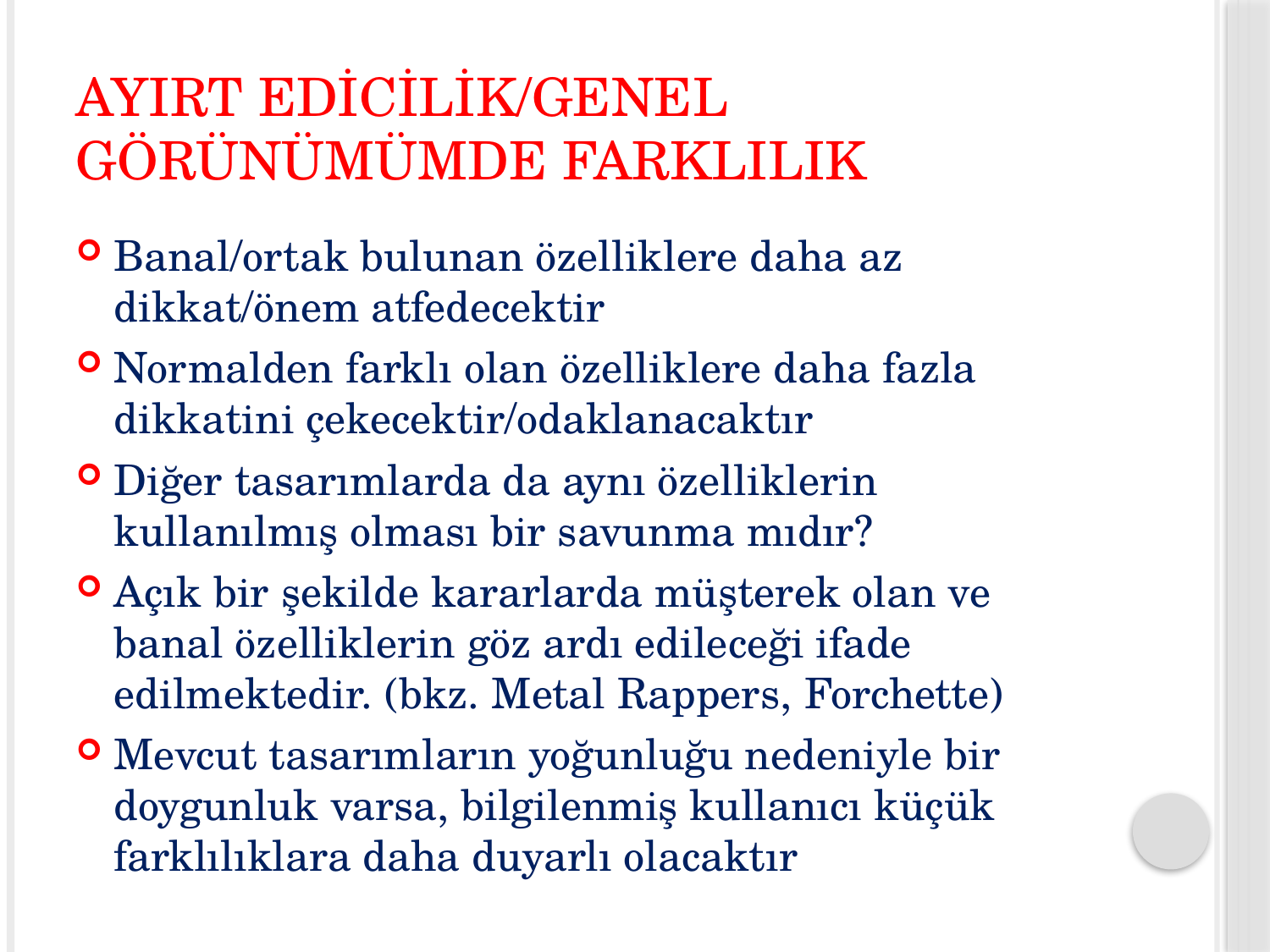

# Ayırt Edicilik/GENEL GÖRÜNÜMÜMDE FARKLILIK
Banal/ortak bulunan özelliklere daha az dikkat/önem atfedecektir
Normalden farklı olan özelliklere daha fazla dikkatini çekecektir/odaklanacaktır
Diğer tasarımlarda da aynı özelliklerin kullanılmış olması bir savunma mıdır?
Açık bir şekilde kararlarda müşterek olan ve banal özelliklerin göz ardı edileceği ifade edilmektedir. (bkz. Metal Rappers, Forchette)
Mevcut tasarımların yoğunluğu nedeniyle bir doygunluk varsa, bilgilenmiş kullanıcı küçük farklılıklara daha duyarlı olacaktır